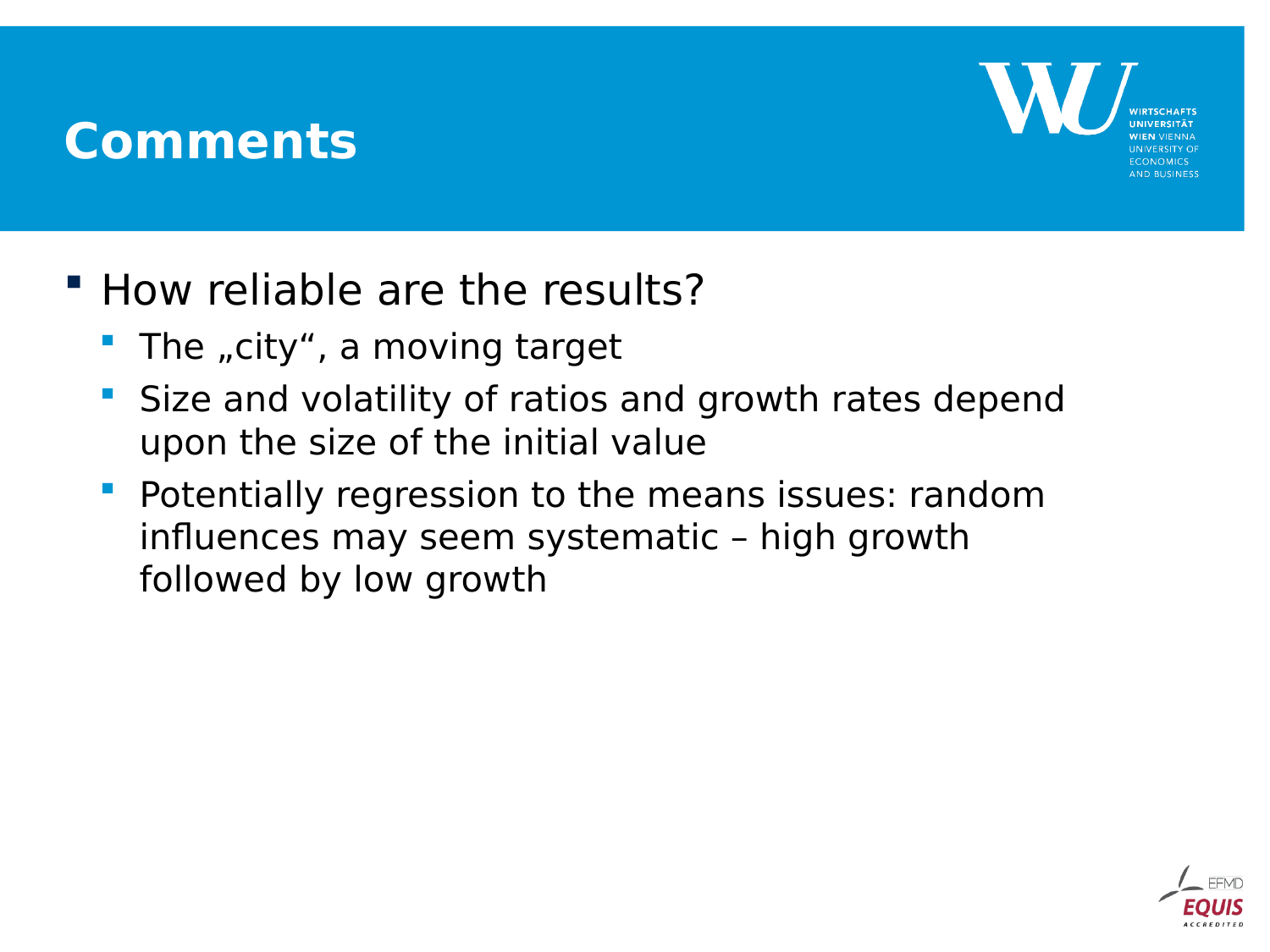

# Comments
How reliable are the results?
The „city“, a moving target
Size and volatility of ratios and growth rates depend upon the size of the initial value
Potentially regression to the means issues: random influences may seem systematic – high growth followed by low growth